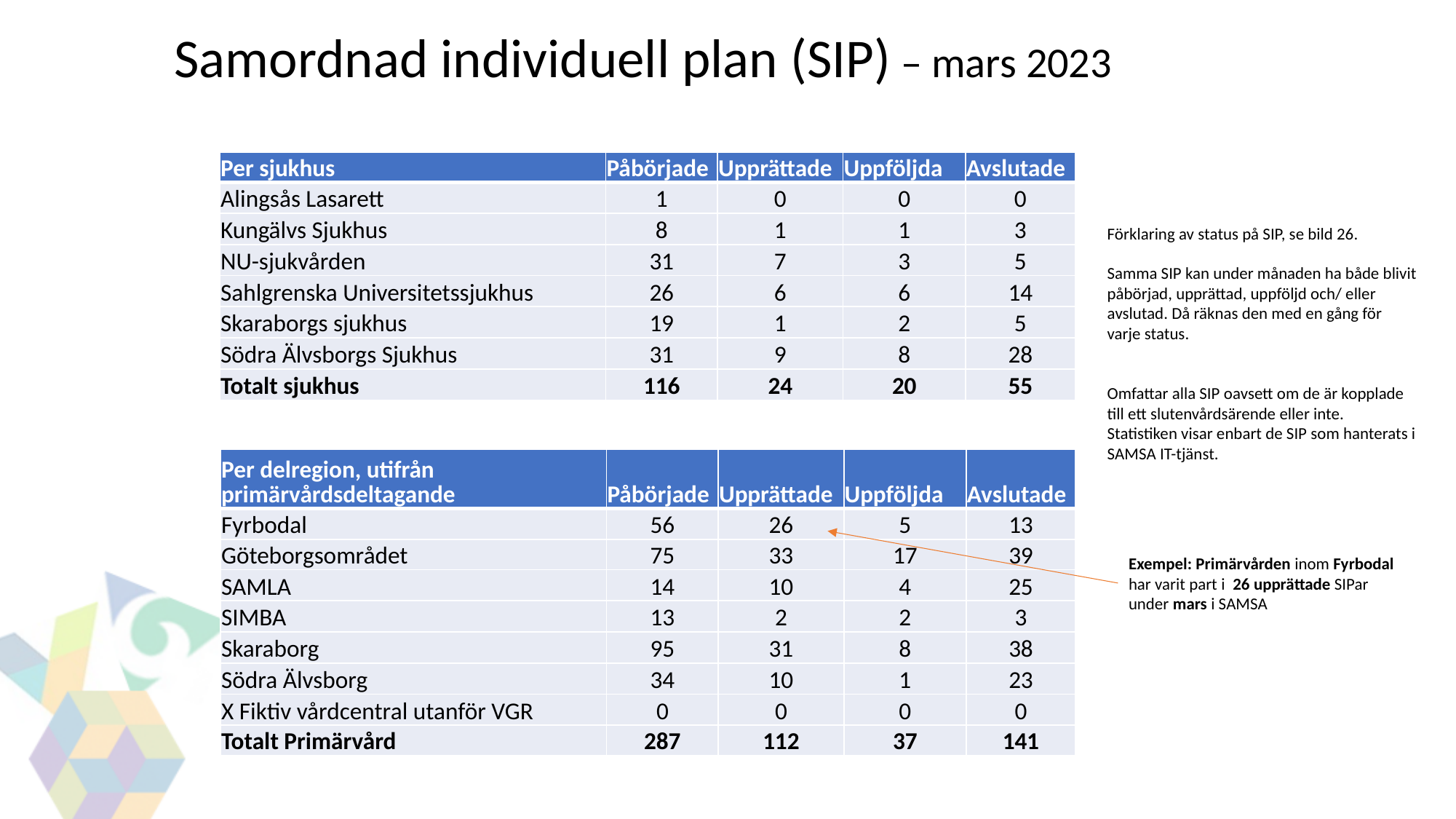

# Samordnad individuell plan (SIP) – mars 2023
| Per sjukhus | Påbörjade | Upprättade | Uppföljda | Avslutade |
| --- | --- | --- | --- | --- |
| Alingsås Lasarett | 1 | 0 | 0 | 0 |
| Kungälvs Sjukhus | 8 | 1 | 1 | 3 |
| NU-sjukvården | 31 | 7 | 3 | 5 |
| Sahlgrenska Universitetssjukhus | 26 | 6 | 6 | 14 |
| Skaraborgs sjukhus | 19 | 1 | 2 | 5 |
| Södra Älvsborgs Sjukhus | 31 | 9 | 8 | 28 |
| Totalt sjukhus | 116 | 24 | 20 | 55 |

Förklaring av status på SIP, se bild 26.
Samma SIP kan under månaden ha både blivit påbörjad, upprättad, uppföljd och/ eller avslutad. Då räknas den med en gång för varje status.

Omfattar alla SIP oavsett om de är kopplade till ett slutenvårdsärende eller inte.
Statistiken visar enbart de SIP som hanterats i SAMSA IT-tjänst.
| Per delregion, utifrån primärvårdsdeltagande | Påbörjade | Upprättade | Uppföljda | Avslutade |
| --- | --- | --- | --- | --- |
| Fyrbodal | 56 | 26 | 5 | 13 |
| Göteborgsområdet | 75 | 33 | 17 | 39 |
| SAMLA | 14 | 10 | 4 | 25 |
| SIMBA | 13 | 2 | 2 | 3 |
| Skaraborg | 95 | 31 | 8 | 38 |
| Södra Älvsborg | 34 | 10 | 1 | 23 |
| X Fiktiv vårdcentral utanför VGR | 0 | 0 | 0 | 0 |
| Totalt Primärvård | 287 | 112 | 37 | 141 |
Exempel: Primärvården inom Fyrbodal har varit part i  26 upprättade SIPar under mars i SAMSA